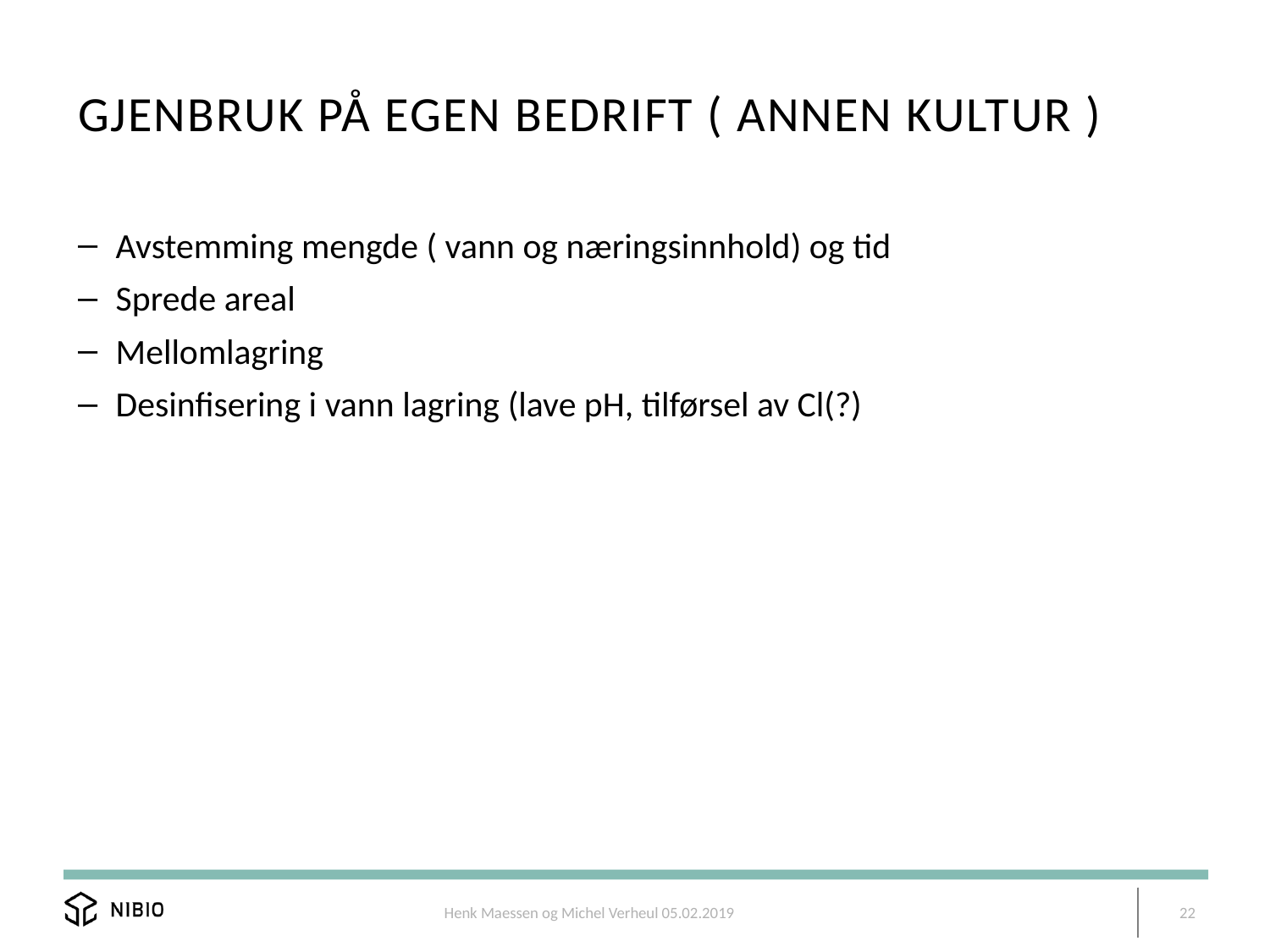

# Gjenbruk på egen bedrift ( annen kultur )
Avstemming mengde ( vann og næringsinnhold) og tid
Sprede areal
Mellomlagring
Desinfisering i vann lagring (lave pH, tilførsel av Cl(?)

Henk Maessen og Michel Verheul 05.02.2019

22